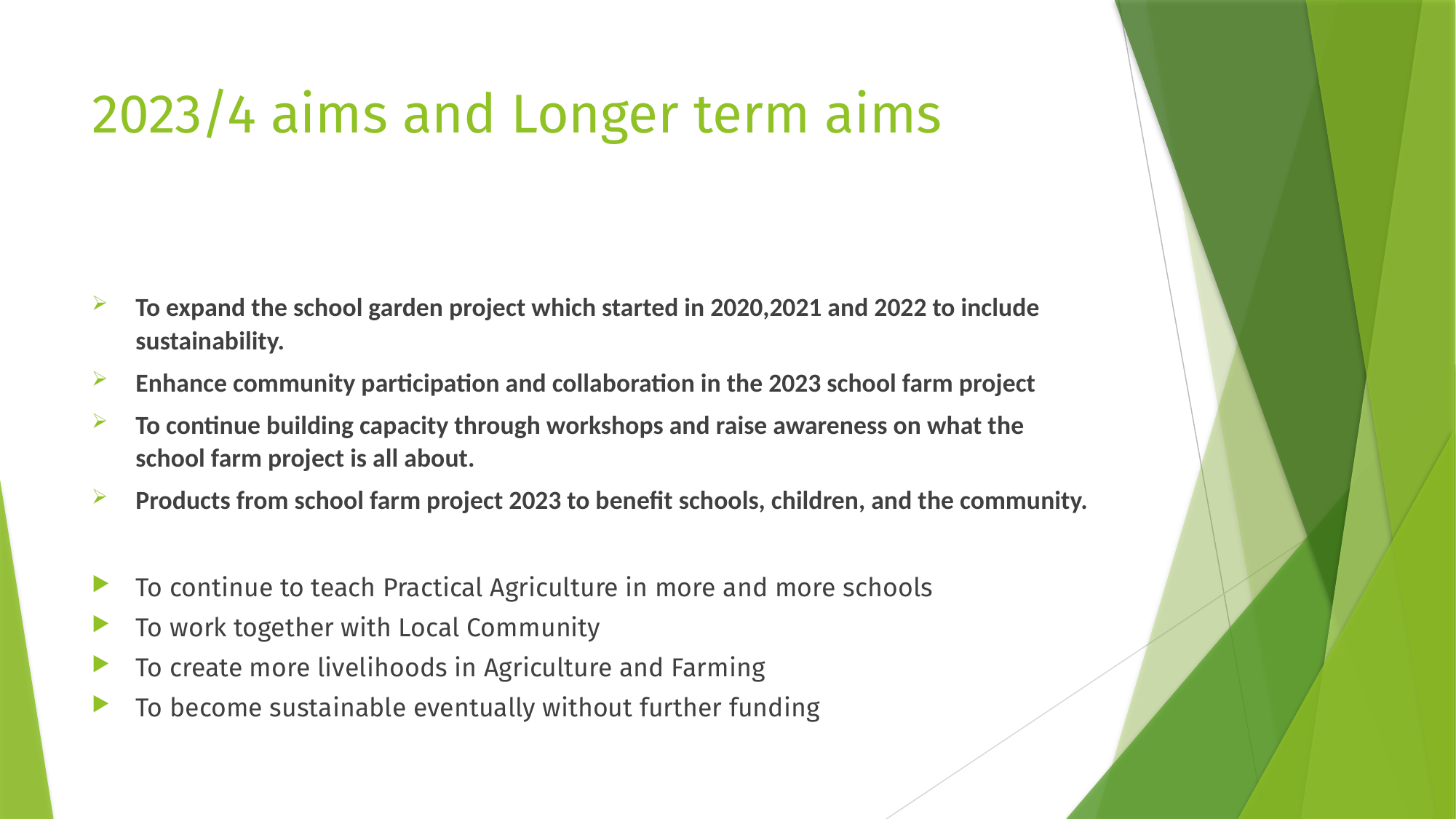

# 2023/4 aims and Longer term aims
To expand the school garden project which started in 2020,2021 and 2022 to include sustainability.
Enhance community participation and collaboration in the 2023 school farm project
To continue building capacity through workshops and raise awareness on what the school farm project is all about.
Products from school farm project 2023 to benefit schools, children, and the community.

To continue to teach Practical Agriculture in more and more schools
To work together with Local Community
To create more livelihoods in Agriculture and Farming
To become sustainable eventually without further funding